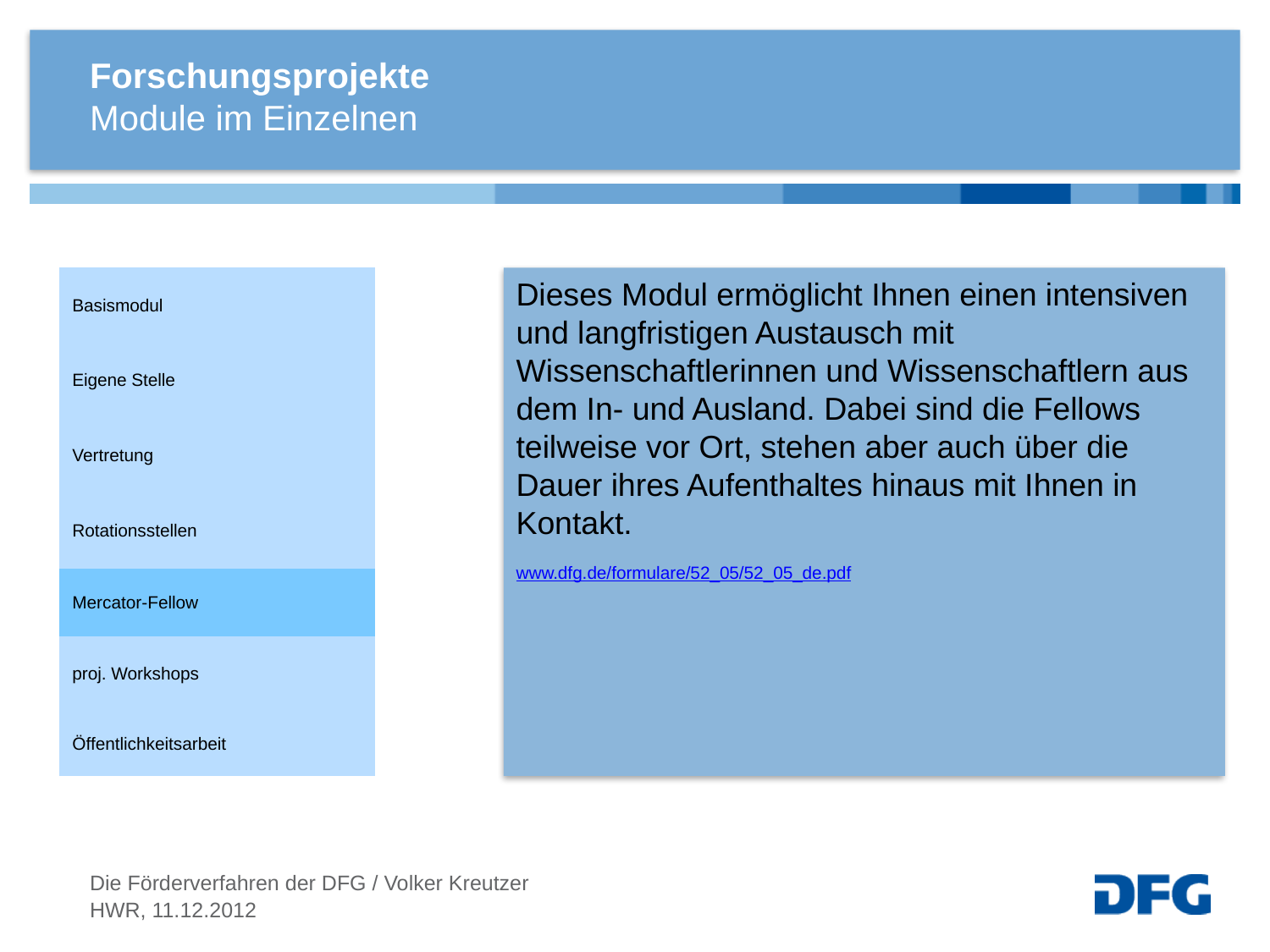

# Forschungsprojekte
Module im Einzelnen

| Basismodul |
| --- |
| Eigene Stelle |
| Vertretung |
| Rotationsstellen |
| Mercator-Fellow |
| proj. Workshops |
| Öffentlichkeitsarbeit |
Dieses Modul ermöglicht Ihnen einen intensiven und langfristigen Austausch mit Wissenschaftlerinnen und Wissenschaftlern aus dem In- und Ausland. Dabei sind die Fellows teilweise vor Ort, stehen aber auch über die Dauer ihres Aufenthaltes hinaus mit Ihnen in Kontakt.

www.dfg.de/formulare/52_05/52_05_de.pdf

Die Förderverfahren der DFG / Volker Kreutzer
HWR, 11.12.2012